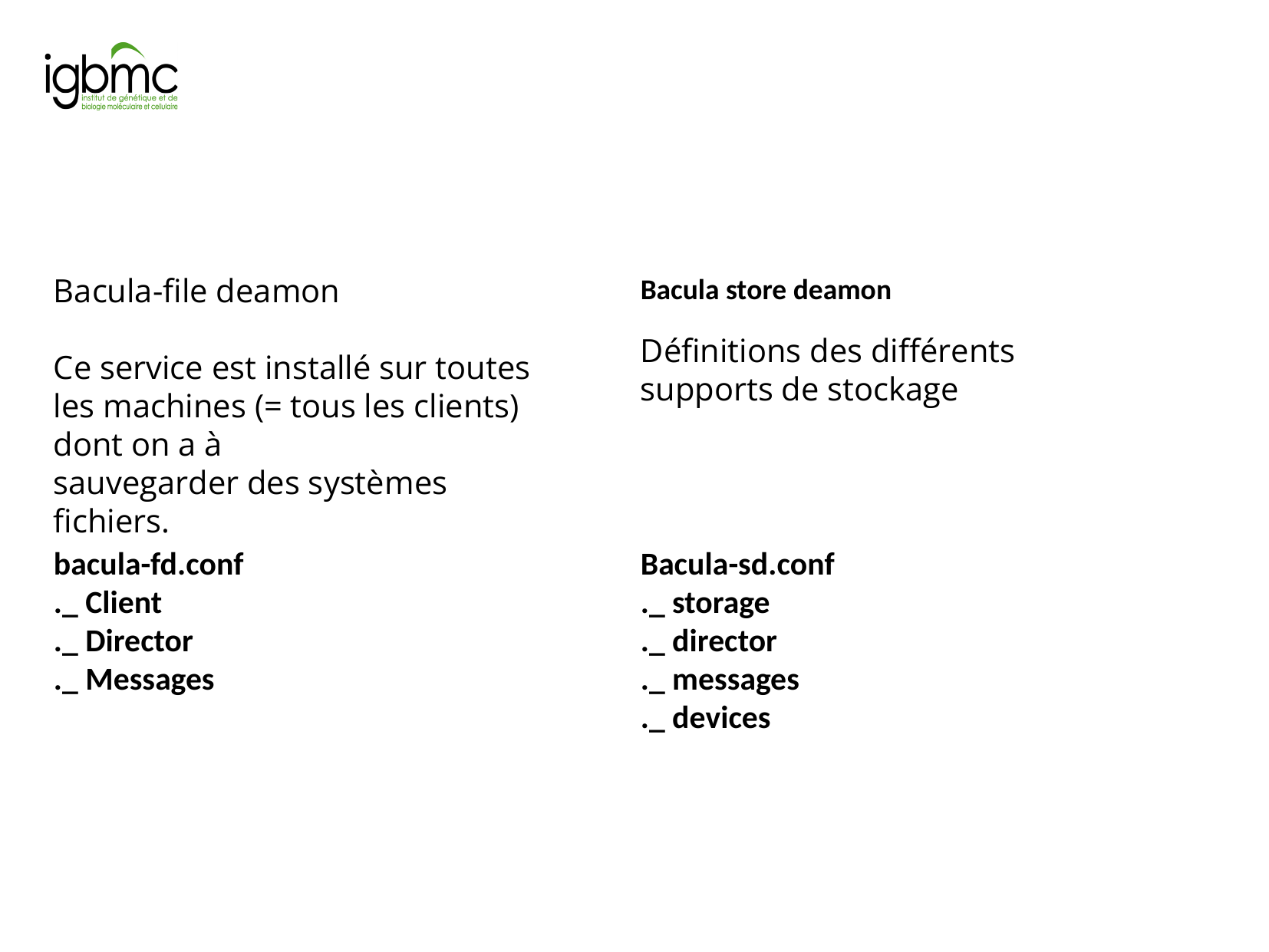

Bacula-file deamon

Ce service est installé sur toutes les machines (= tous les clients) dont on a à
sauvegarder des systèmes fichiers.
Bacula store deamon
Définitions des différents supports de stockage

bacula-fd.conf
._ Client
._ Director
._ Messages
Bacula-sd.conf
._ storage
._ director
._ messages
._ devices